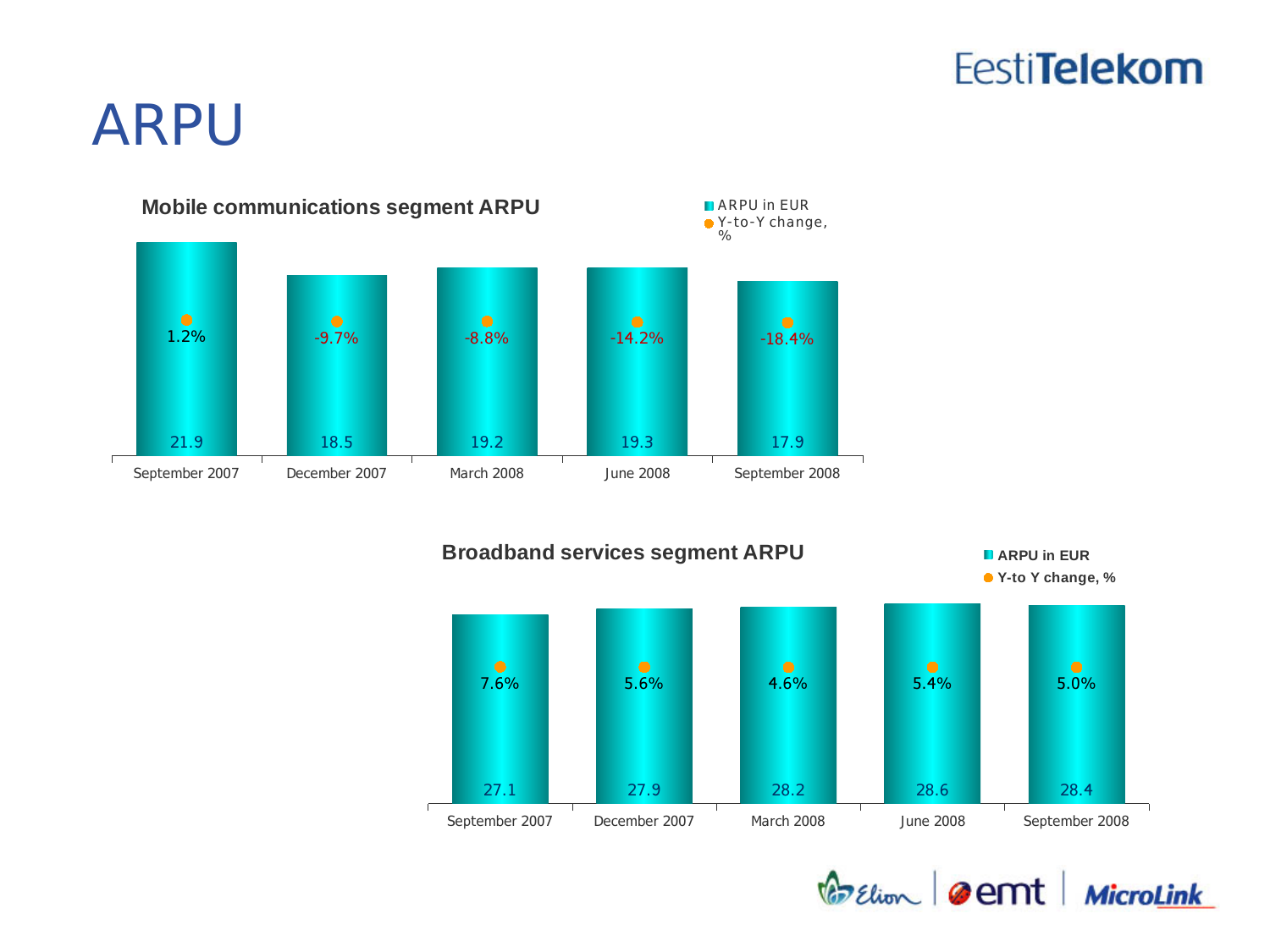

# ARPU

### Chart: Mobile communications segment ARPU

| Category | ARPU in EUR | Y-to-Y change, % |
|---|---|---|
| September 2007 | 21.921695448212393 | 0.012 |
| December 2007 | 18.470466427211033 | -0.097 |
| March 2008 | 19.237406209655774 | -0.08787878787878772 |
| June 2008 | 19.30131785819283 | -0.1420454545454547 |
| September 2008 | 17.895261590377462 | -0.1836734693877552 |

### Chart: Broadband services segment ARPU

| Category | ARPU in EUR | Y-to Y change, % |
|---|---|---|
| September 2007 | 27.06658315544591 | 0.0762388818297333 |
| December 2007 | 27.878261091866605 | 0.05643012836037784 |
| March 2008 | 28.15947234542968 | 0.04556241101091611 |
| June 2008 | 28.613245050042828 | 0.05365968463167792 |
| September 2008 | 28.42151010443163 | 0.050059031877213646 |